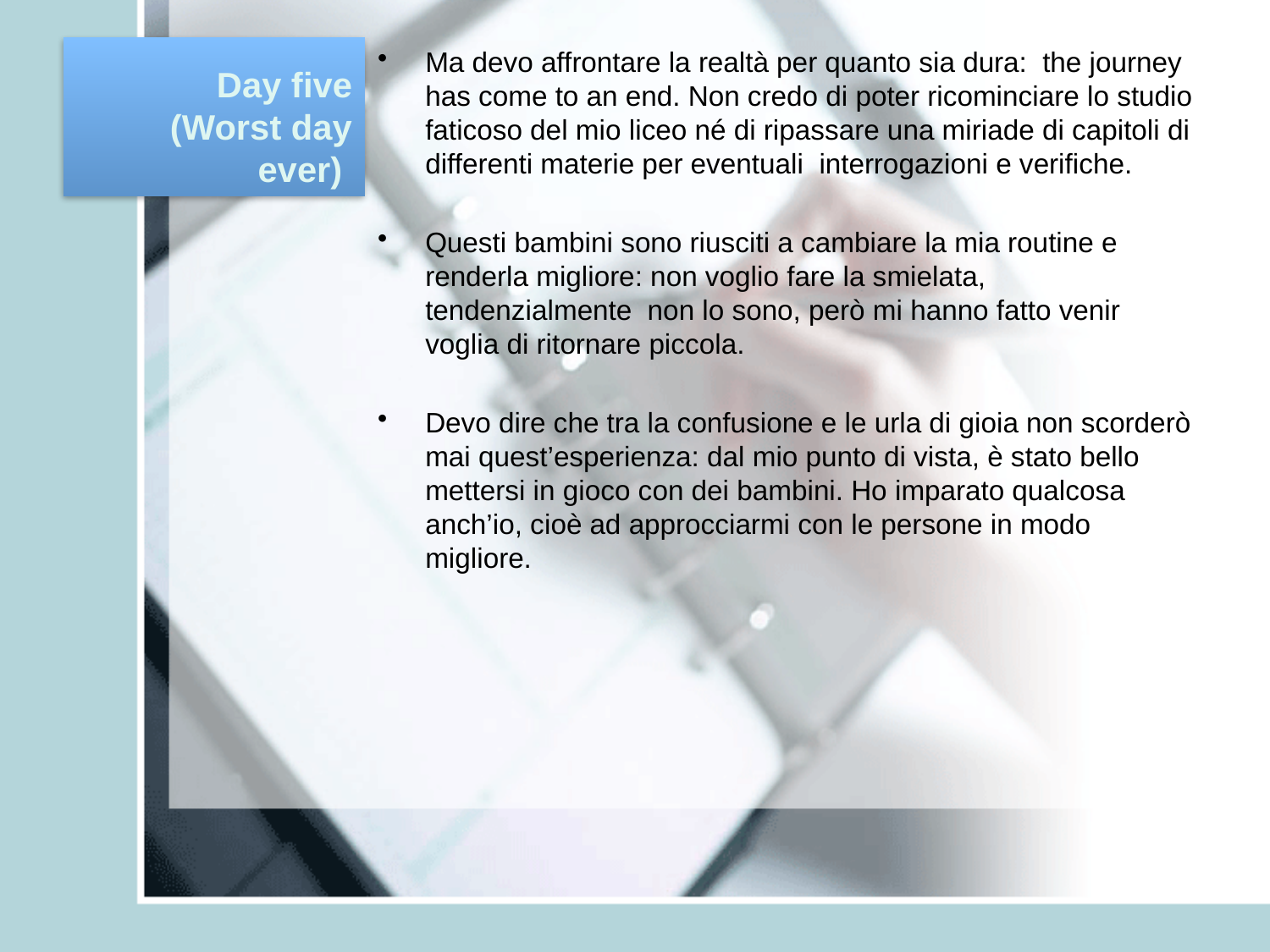

# Day five (Worst day ever)
Ma devo affrontare la realtà per quanto sia dura:  the journey has come to an end. Non credo di poter ricominciare lo studio faticoso del mio liceo né di ripassare una miriade di capitoli di differenti materie per eventuali  interrogazioni e verifiche.

Questi bambini sono riusciti a cambiare la mia routine e renderla migliore: non voglio fare la smielata, tendenzialmente  non lo sono, però mi hanno fatto venir voglia di ritornare piccola.

Devo dire che tra la confusione e le urla di gioia non scorderò mai quest’esperienza: dal mio punto di vista, è stato bello mettersi in gioco con dei bambini. Ho imparato qualcosa anch’io, cioè ad approcciarmi con le persone in modo migliore.